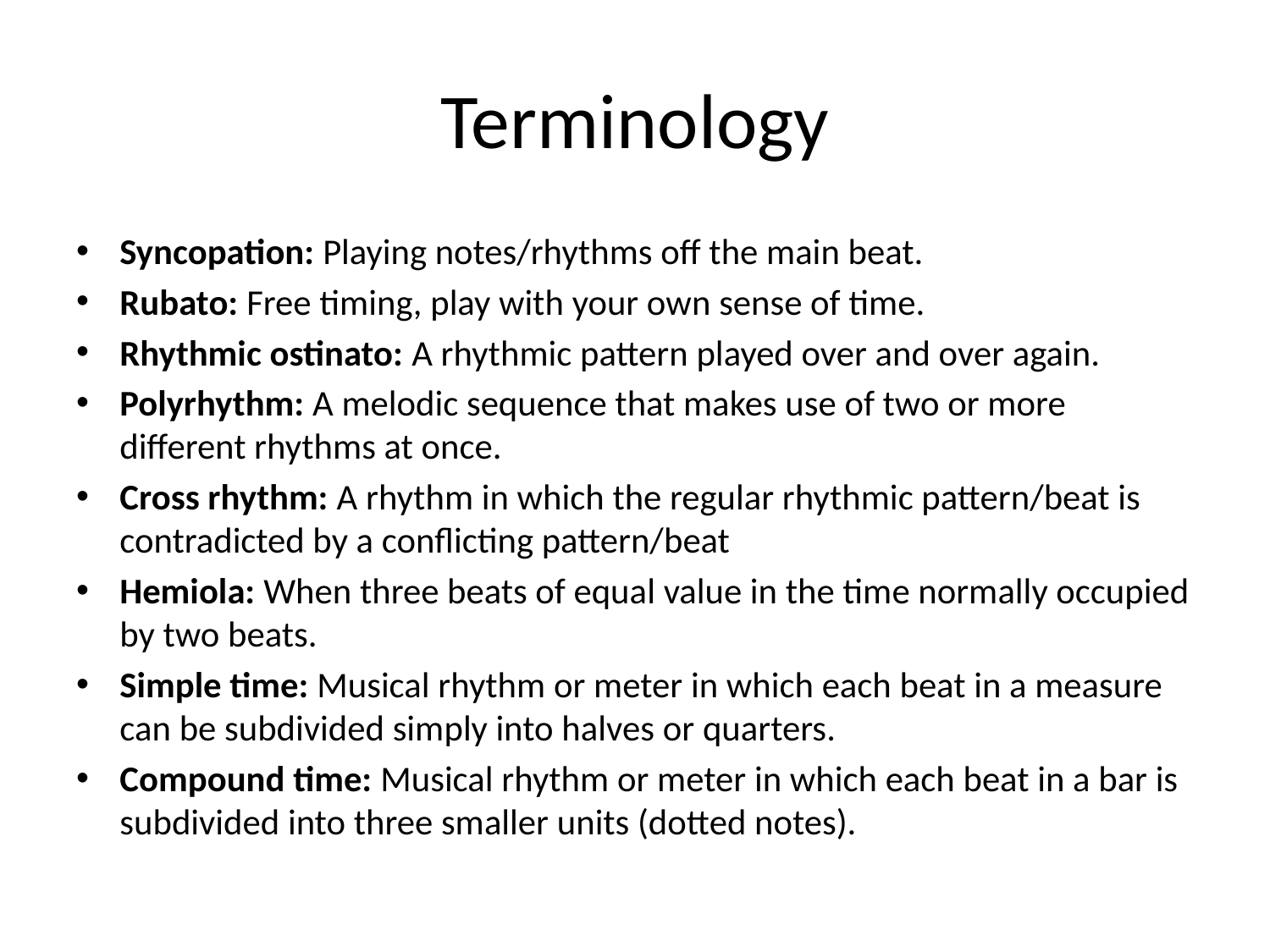

# Terminology
Syncopation: Playing notes/rhythms off the main beat.
Rubato: Free timing, play with your own sense of time.
Rhythmic ostinato: A rhythmic pattern played over and over again.
Polyrhythm: A melodic sequence that makes use of two or more different rhythms at once.
Cross rhythm: A rhythm in which the regular rhythmic pattern/beat is contradicted by a conflicting pattern/beat
Hemiola: When three beats of equal value in the time normally occupied by two beats.
Simple time: Musical rhythm or meter in which each beat in a measure can be subdivided simply into halves or quarters.
Compound time: Musical rhythm or meter in which each beat in a bar is subdivided into three smaller units (dotted notes).